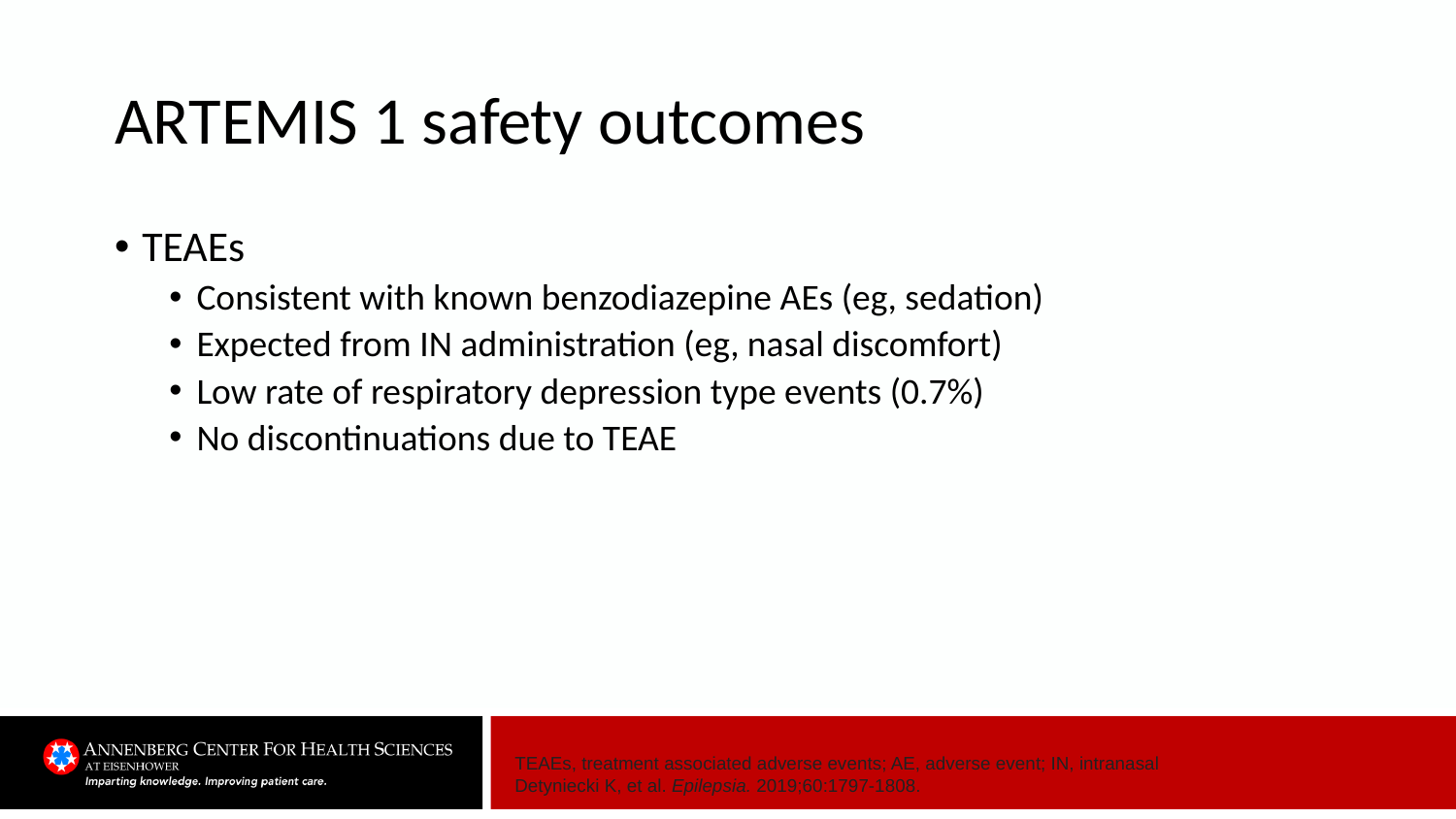

# ARTEMIS 1 safety outcomes
TEAEs
Consistent with known benzodiazepine AEs (eg, sedation)
Expected from IN administration (eg, nasal discomfort)
Low rate of respiratory depression type events (0.7%)
No discontinuations due to TEAE
TEAEs, treatment associated adverse events; AE, adverse event; IN, intranasal
Detyniecki K, et al. Epilepsia. 2019;60:1797-1808.